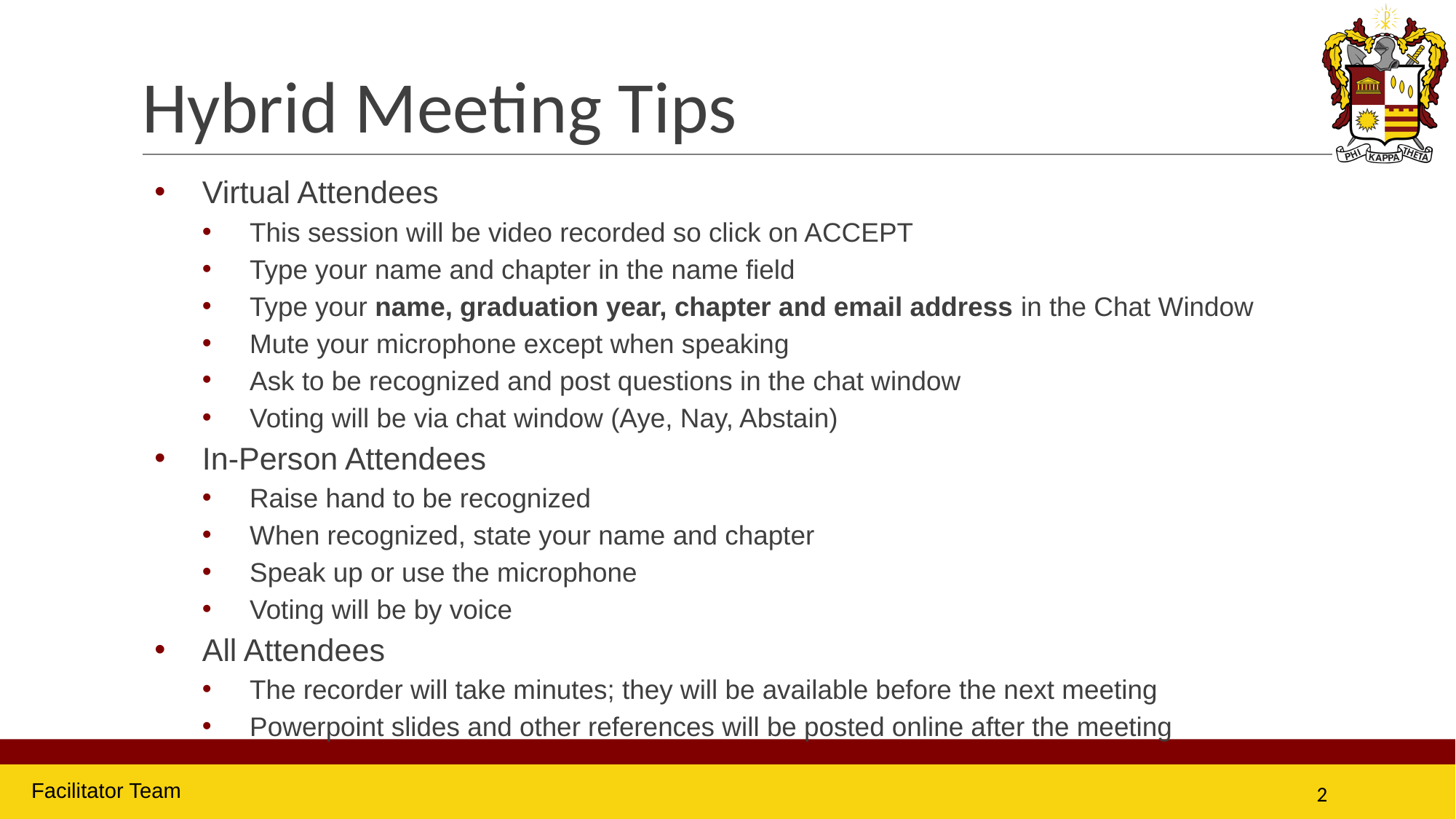

# Hybrid Meeting Tips
Virtual Attendees
This session will be video recorded so click on ACCEPT
Type your name and chapter in the name field
Type your name, graduation year, chapter and email address in the Chat Window
Mute your microphone except when speaking
Ask to be recognized and post questions in the chat window
Voting will be via chat window (Aye, Nay, Abstain)
In-Person Attendees
Raise hand to be recognized
When recognized, state your name and chapter
Speak up or use the microphone
Voting will be by voice
All Attendees
The recorder will take minutes; they will be available before the next meeting
Powerpoint slides and other references will be posted online after the meeting

Facilitator Team
2